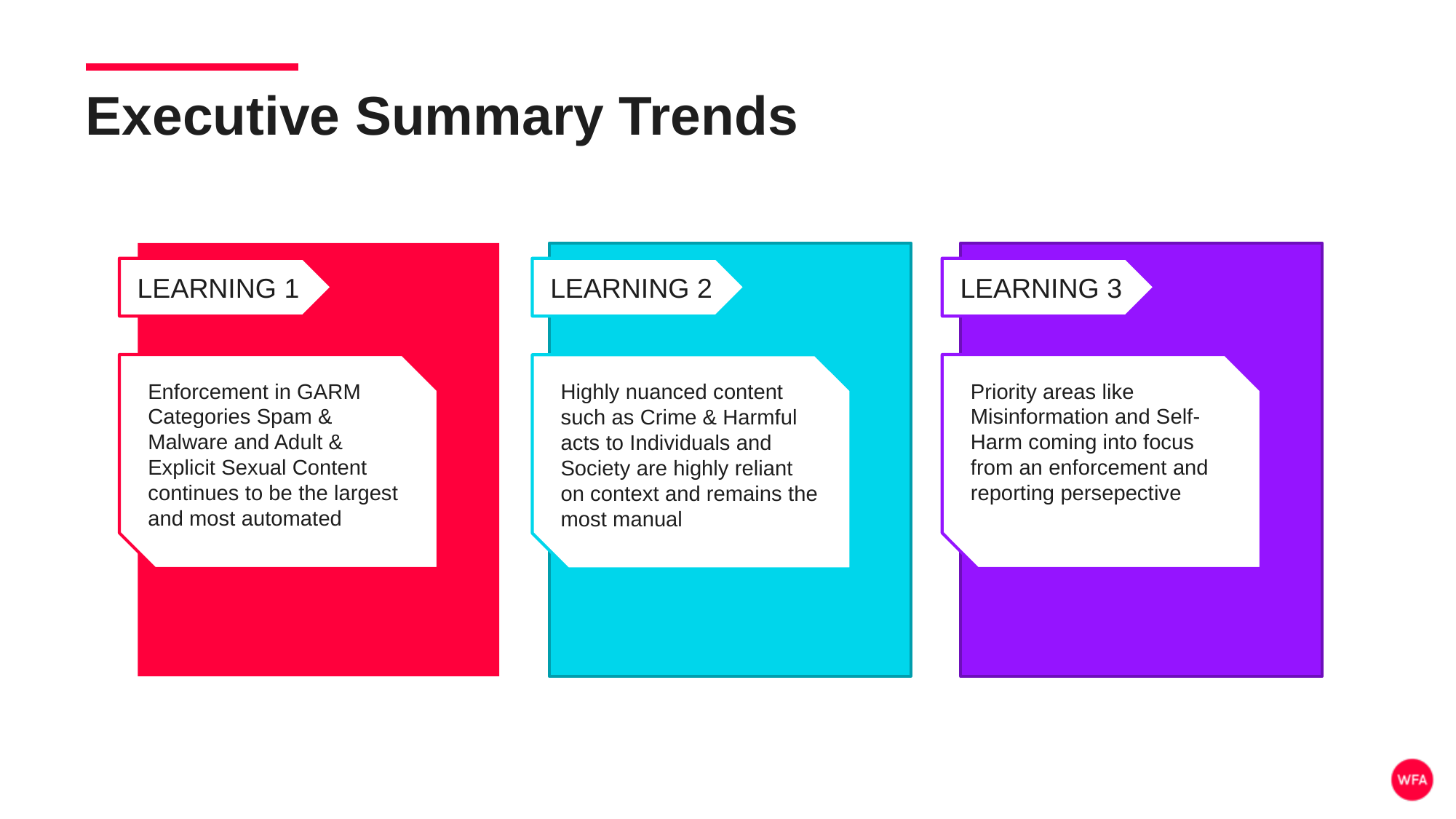

Executive Summary Trends

LEARNING 1
LEARNING 2
LEARNING 3
Enforcement in GARM Categories Spam & Malware and Adult & Explicit Sexual Content continues to be the largest and most automated
Priority areas like Misinformation and Self-Harm coming into focus from an enforcement and reporting persepective
Highly nuanced content such as Crime & Harmful acts to Individuals and Society are highly reliant on context and remains the most manual